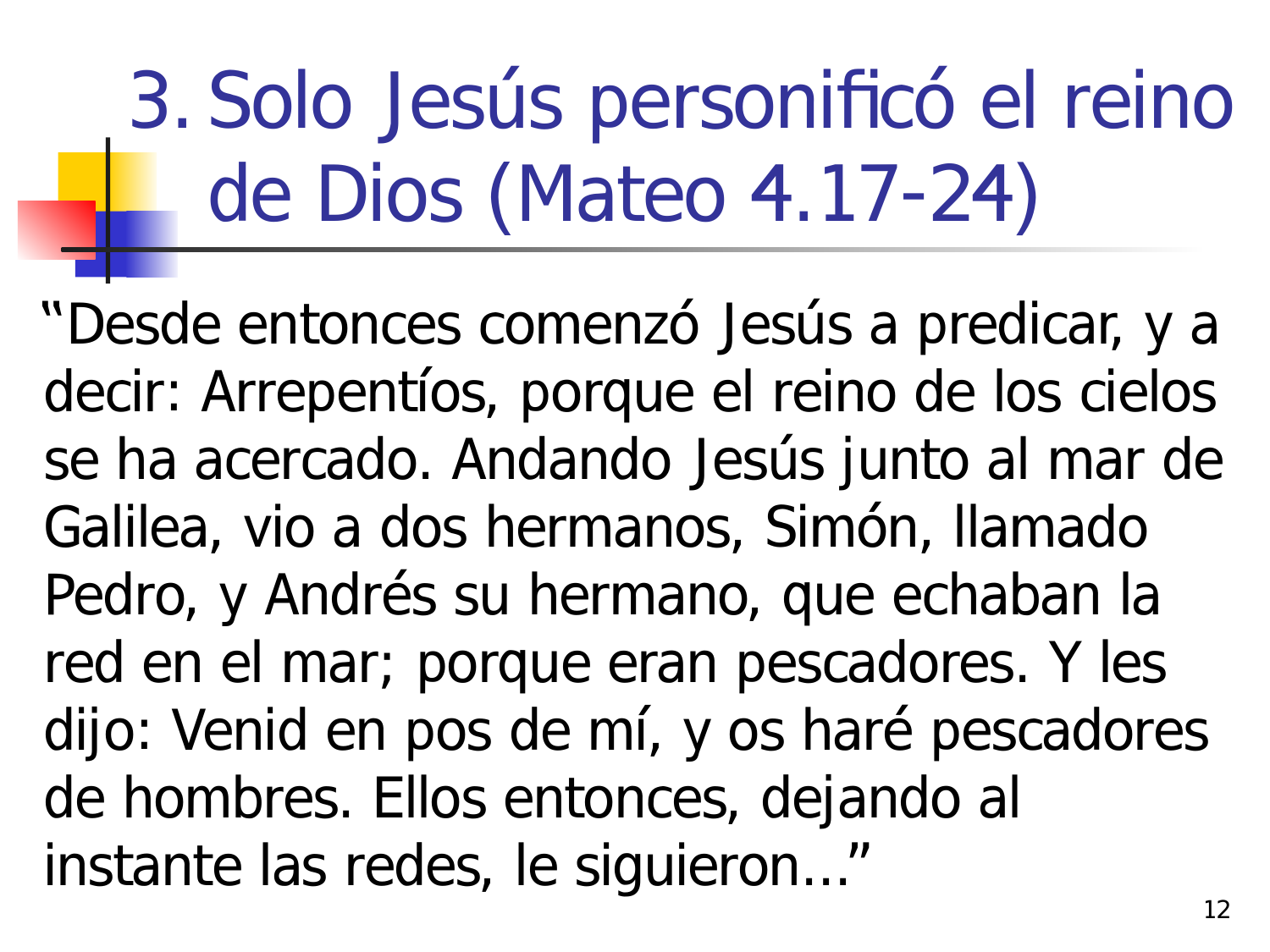

# Solo Jesús personificó el reino de Dios (Mateo 4.17-24)
“Desde entonces comenzó Jesús a predicar, y a decir: Arrepentíos, porque el reino de los cielos se ha acercado. Andando Jesús junto al mar de Galilea, vio a dos hermanos, Simón, llamado Pedro, y Andrés su hermano, que echaban la red en el mar; porque eran pescadores. Y les dijo: Venid en pos de mí, y os haré pescadores de hombres. Ellos entonces, dejando al instante las redes, le siguieron...”
12